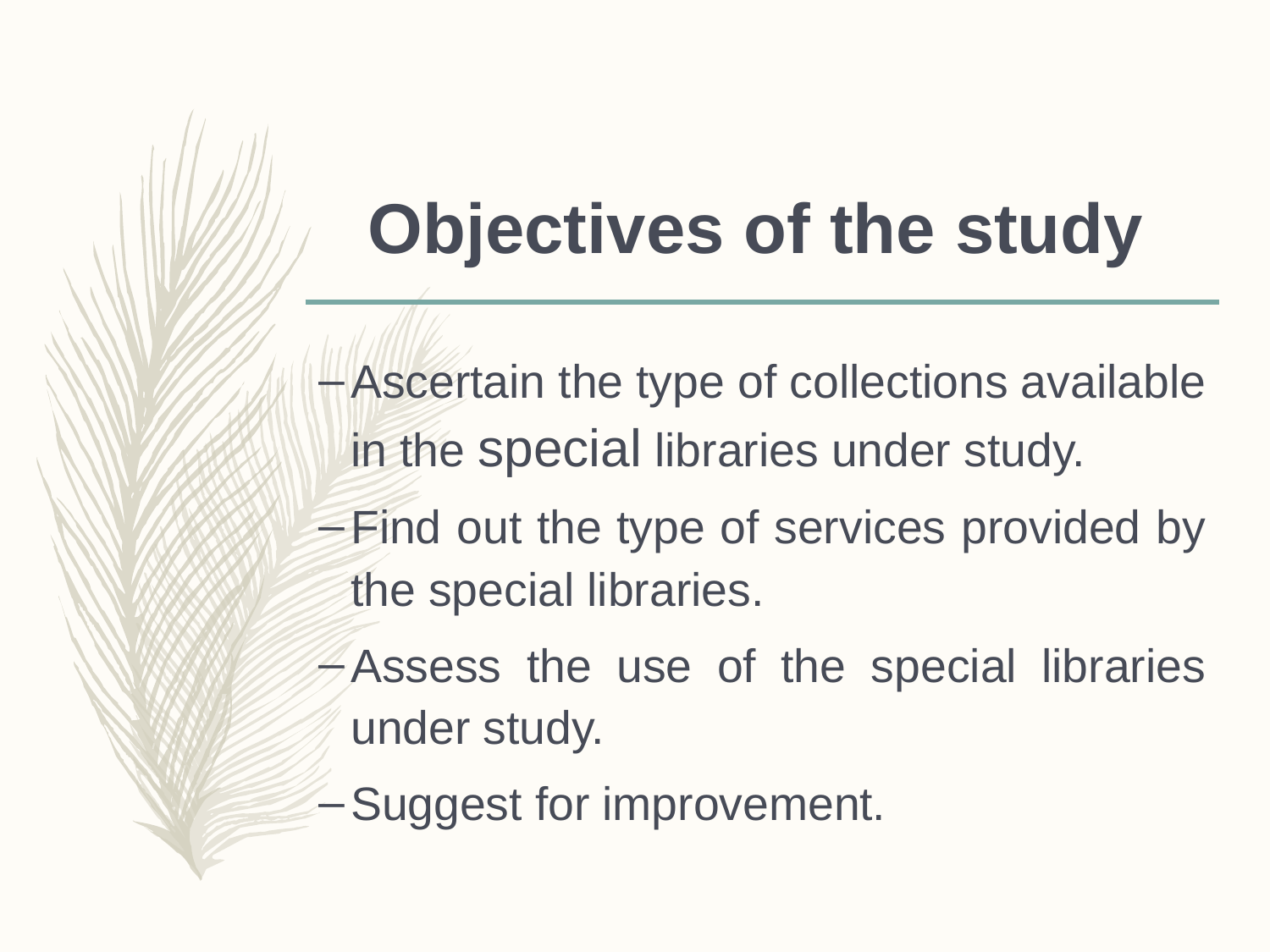

# Objectives of the study
Ascertain the type of collections available in the special libraries under study.
Find out the type of services provided by the special libraries.
Assess the use of the special libraries under study.
Suggest for improvement.